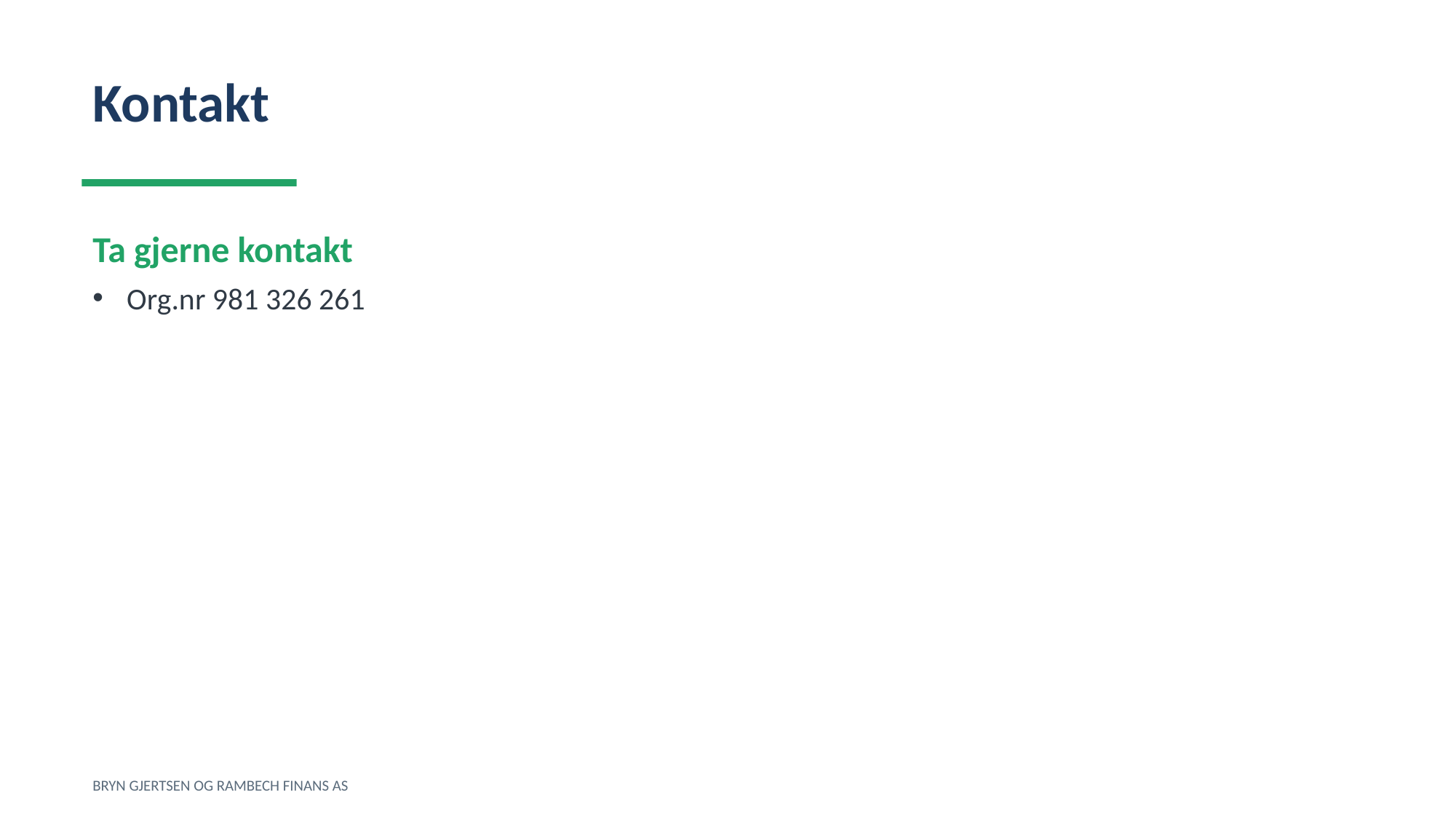

Kontakt

Ta gjerne kontakt
Org.nr 981 326 261
BRYN GJERTSEN OG RAMBECH FINANS AS